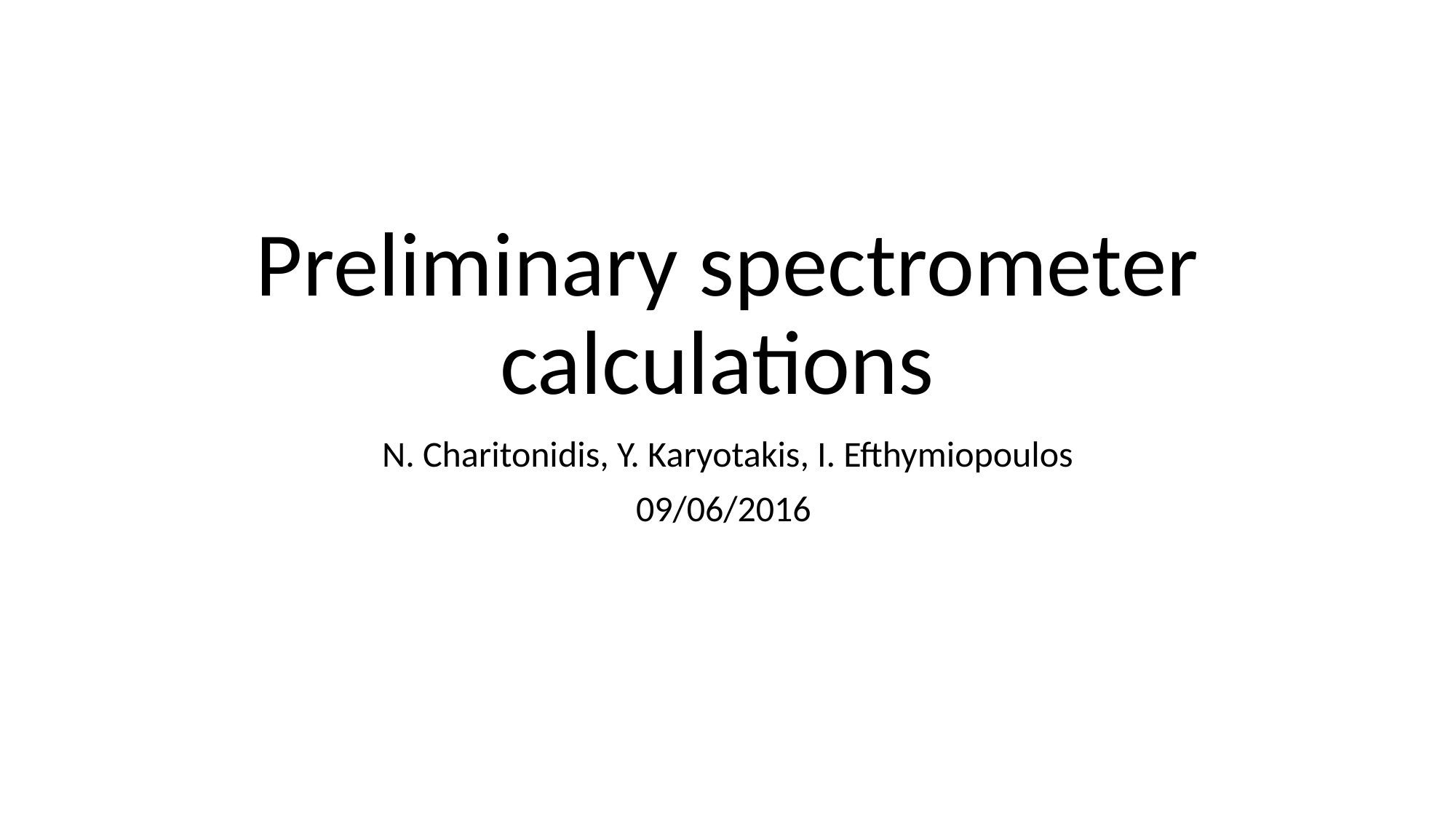

# Preliminary spectrometer calculations
N. Charitonidis, Y. Karyotakis, I. Efthymiopoulos
09/06/2016